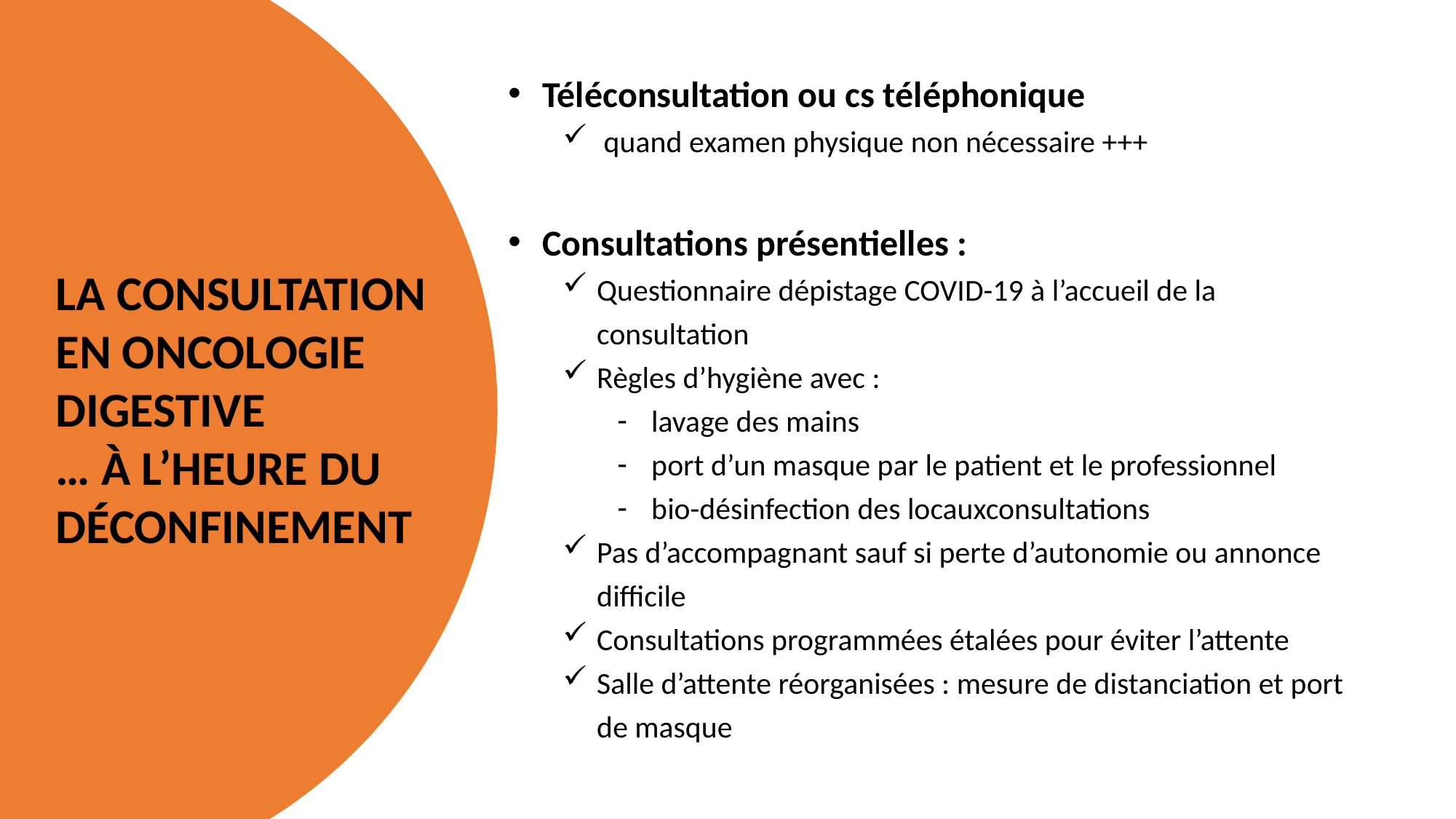

Téléconsultation ou cs téléphonique
quand examen physique non nécessaire +++

Consultations présentielles :
Questionnaire dépistage COVID-19 à l’accueil de la consultation
Règles d’hygiène avec :
lavage des mains
port d’un masque par le patient et le professionnel
bio-désinfection des locauxconsultations
Pas d’accompagnant sauf si perte d’autonomie ou annonce difficile
Consultations programmées étalées pour éviter l’attente
Salle d’attente réorganisées : mesure de distanciation et port de masque
LA CONSULTATION EN ONCOLOGIE DIGESTIVE
… À L’HEURE DU DÉCONFINEMENT